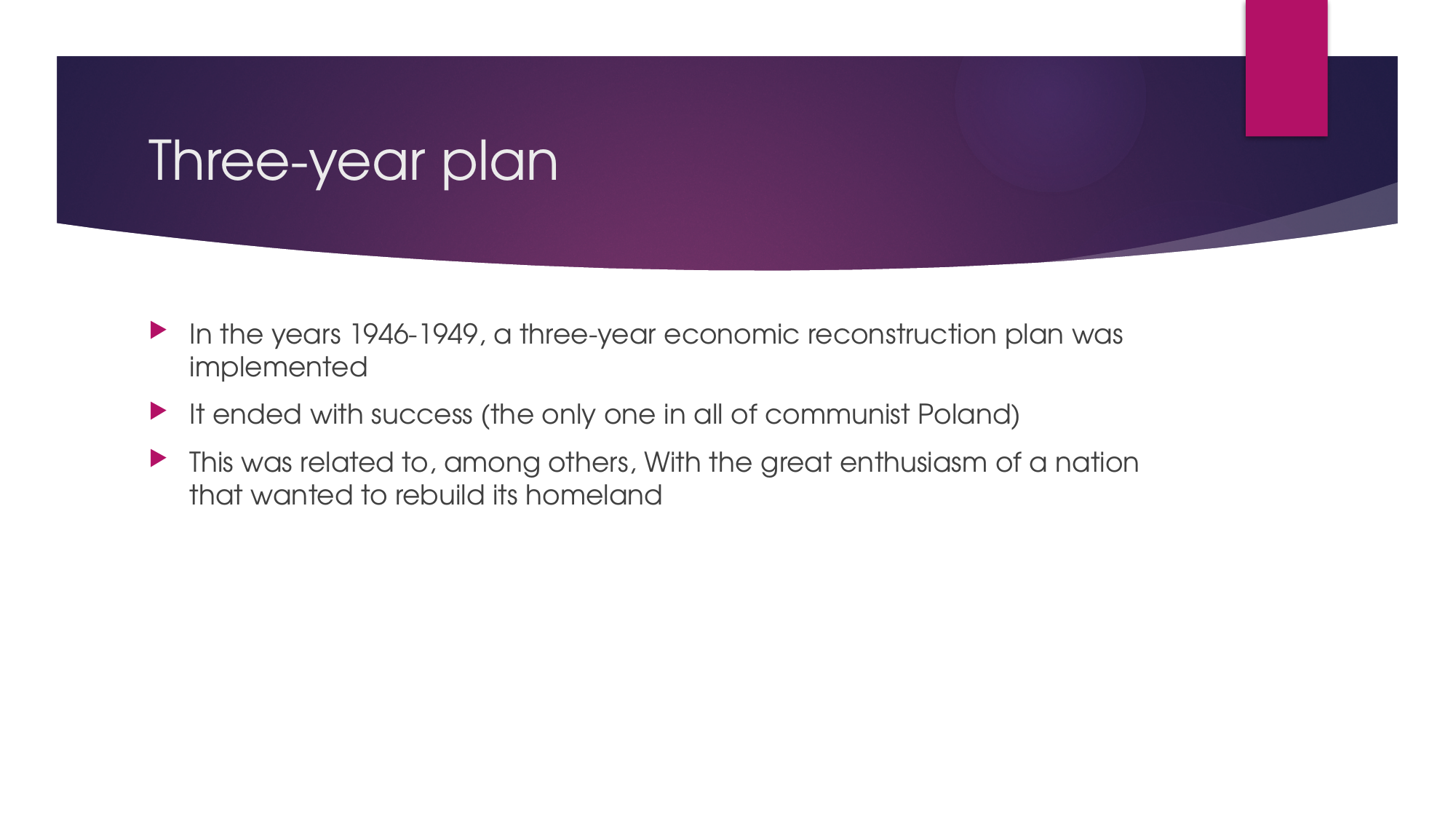

# Three-year plan
In the years 1946-1949, a three-year economic reconstruction plan was implemented
It ended with success (the only one in all of communist Poland)
This was related to, among others, With the great enthusiasm of a nation that wanted to rebuild its homeland